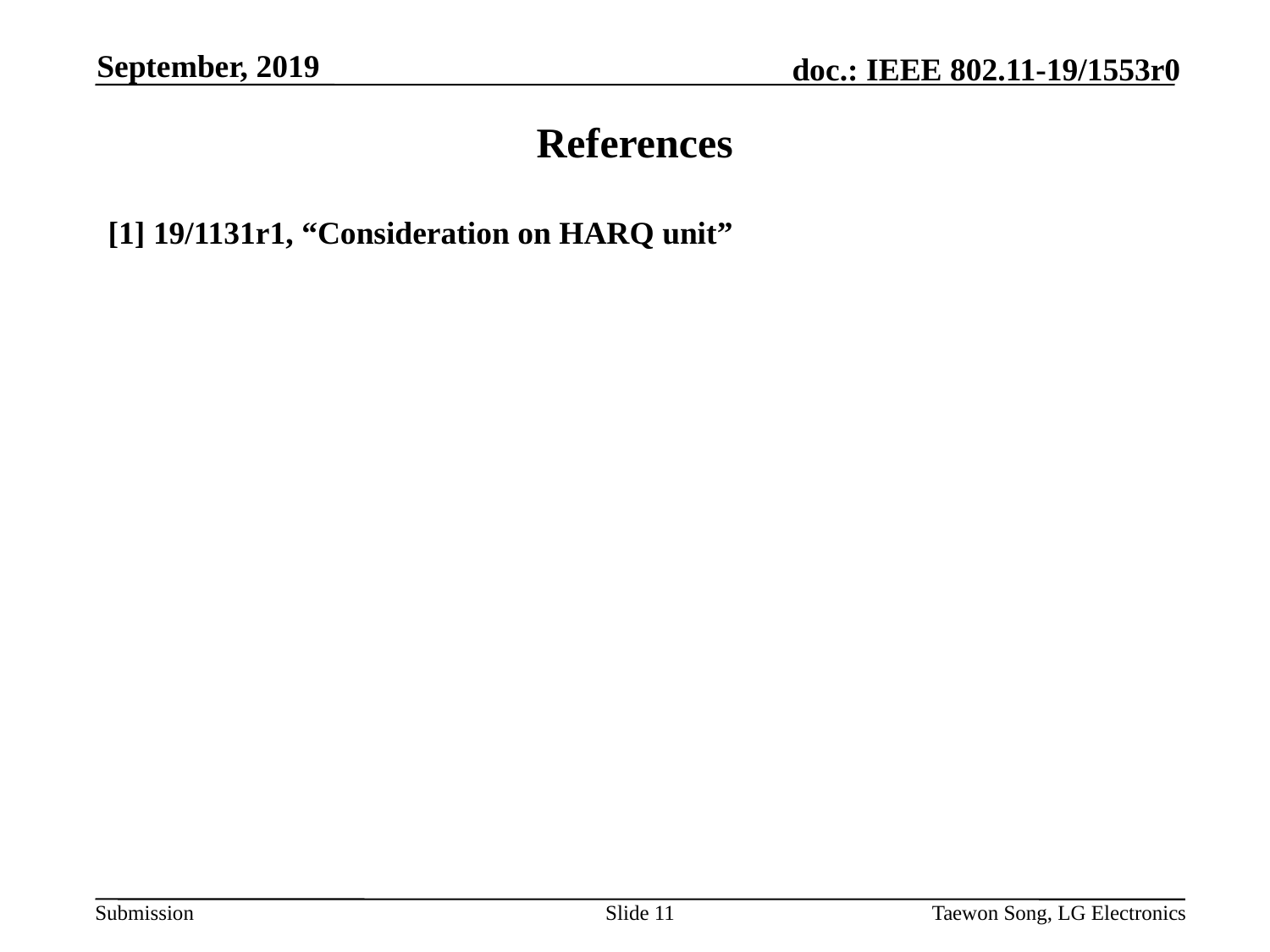

September, 2019
# References
[1] 19/1131r1, “Consideration on HARQ unit”
Slide 11
Taewon Song, LG Electronics